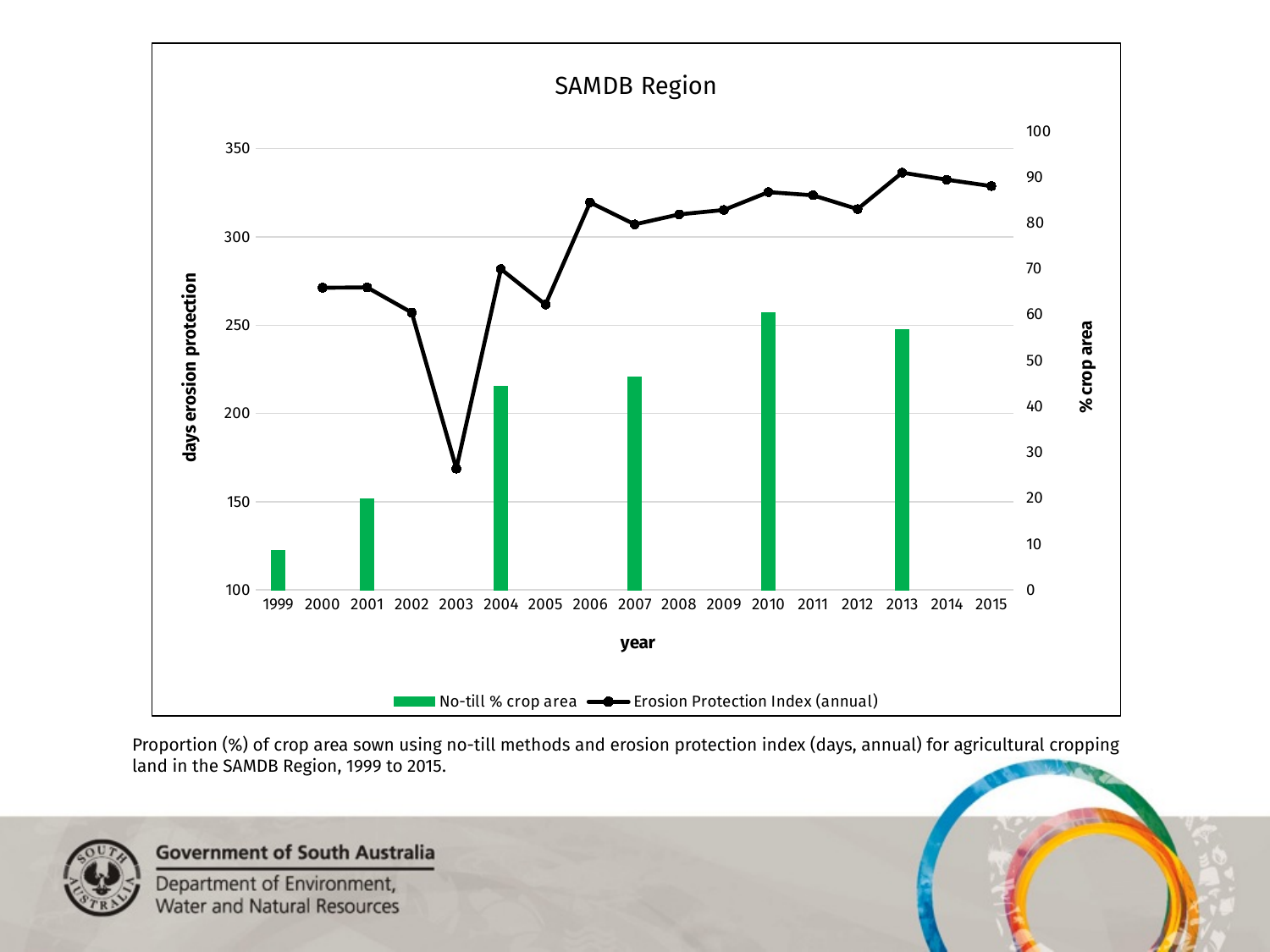

### Chart: SAMDB Region

| Category | No-till % crop area | Erosion Protection Index (annual) |
|---|---|---|
| 1999.0 | 8.616908743236094 | None |
| 2000.0 | None | 271.1933530301842 |
| 2001.0 | 19.81259818578016 | 271.3787861885703 |
| 2002.0 | None | 257.1293350480285 |
| 2003.0 | None | 168.7220601634838 |
| 2004.0 | 44.2937566790424 | 281.7832712809652 |
| 2005.0 | None | 261.6513067445406 |
| 2006.0 | None | 319.4994669883667 |
| 2007.0 | 46.39638039062408 | 307.0859601041272 |
| 2008.0 | None | 312.7442429677449 |
| 2009.0 | None | 315.2295814830586 |
| 2010.0 | 60.44029722556228 | 325.3453446312106 |
| 2011.0 | None | 323.5446354109492 |
| 2012.0 | None | 315.7174597127784 |
| 2013.0 | 56.7 | 336.3810027839206 |
| 2014.0 | None | 332.3606355601594 |
| 2015.0 | None | 328.7518948914472 |
| Proportion (%) of crop area sown using no-till methods and erosion protection index (days, annual) for agricultural cropping land in the SAMDB Region, 1999 to 2015. |
| --- |